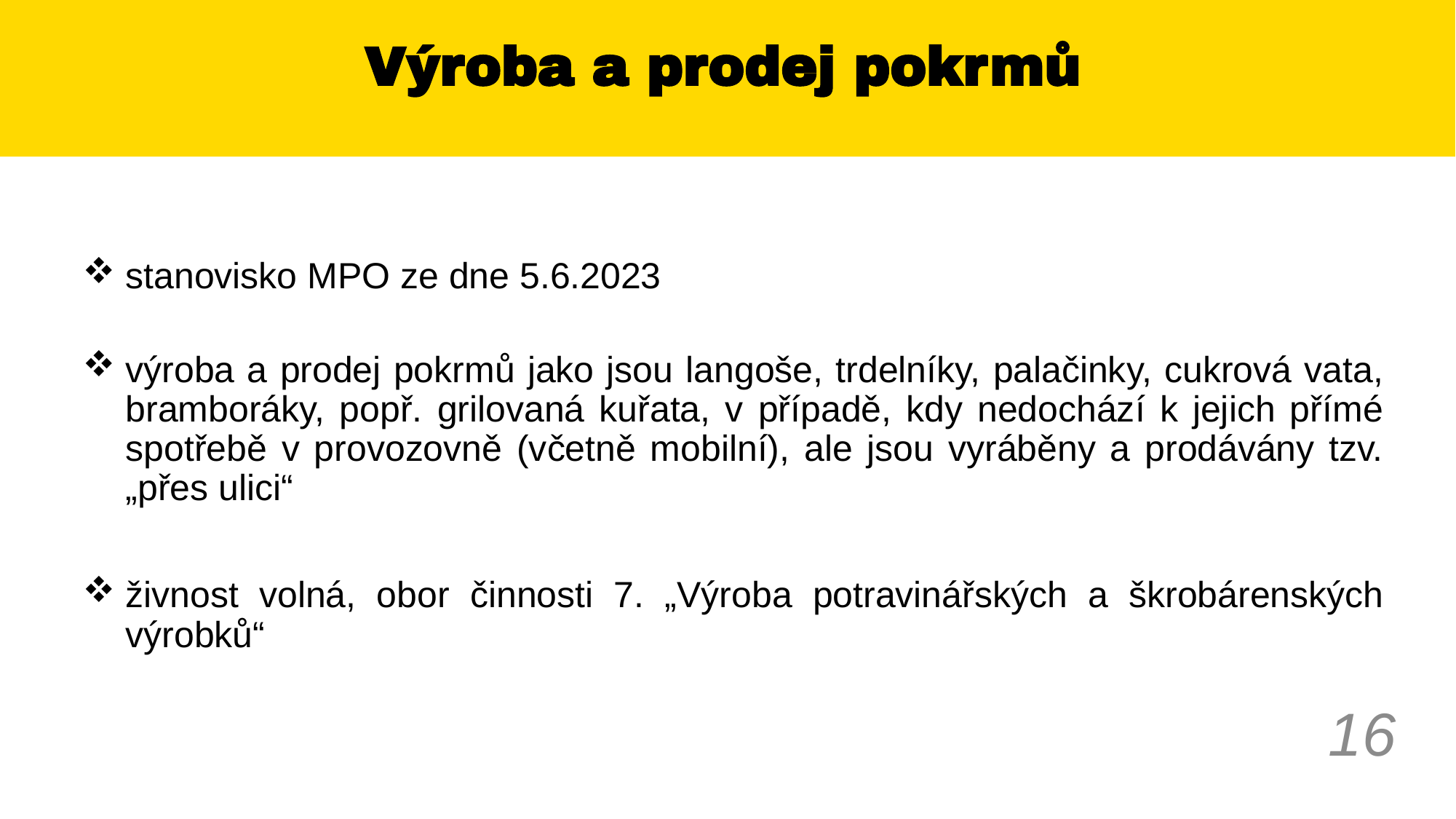

# Výroba a prodej pokrmů

stanovisko MPO ze dne 5.6.2023

výroba a prodej pokrmů jako jsou langoše, trdelníky, palačinky, cukrová vata, bramboráky, popř. grilovaná kuřata, v případě, kdy nedochází k jejich přímé spotřebě v provozovně (včetně mobilní), ale jsou vyráběny a prodávány tzv. „přes ulici“

živnost volná, obor činnosti 7. „Výroba potravinářských a škrobárenských výrobků“
16